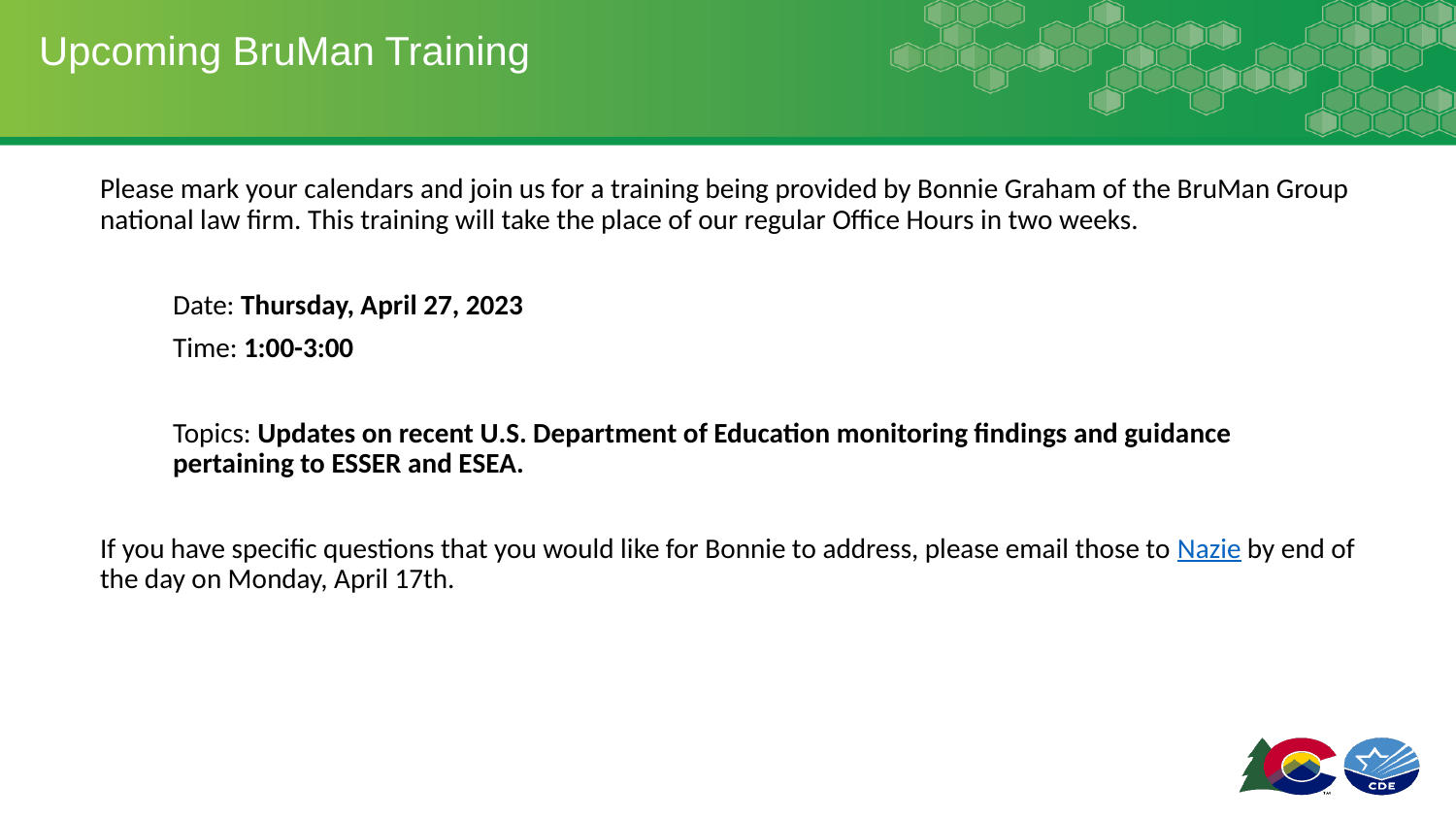

# Upcoming BruMan Training
Please mark your calendars and join us for a training being provided by Bonnie Graham of the BruMan Group national law firm. This training will take the place of our regular Office Hours in two weeks.

Date: Thursday, April 27, 2023
Time: 1:00-3:00

Topics: Updates on recent U.S. Department of Education monitoring findings and guidance pertaining to ESSER and ESEA.

If you have specific questions that you would like for Bonnie to address, please email those to Nazie by end of the day on Monday, April 17th.